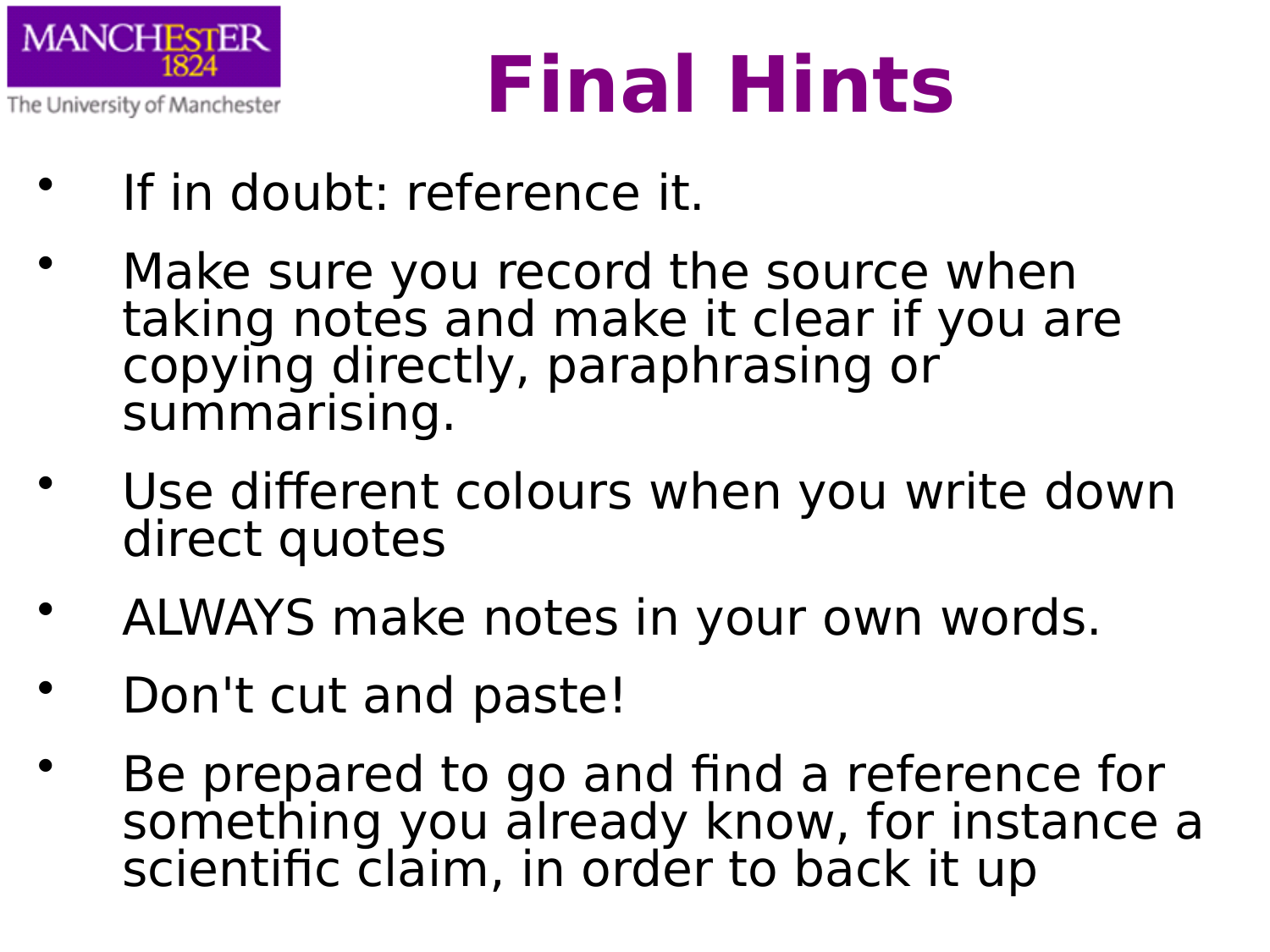

Final Hints
If in doubt: reference it.
Make sure you record the source when taking notes and make it clear if you are copying directly, paraphrasing or summarising.
Use different colours when you write down direct quotes
ALWAYS make notes in your own words.
Don't cut and paste!
Be prepared to go and find a reference for something you already know, for instance a scientific claim, in order to back it up